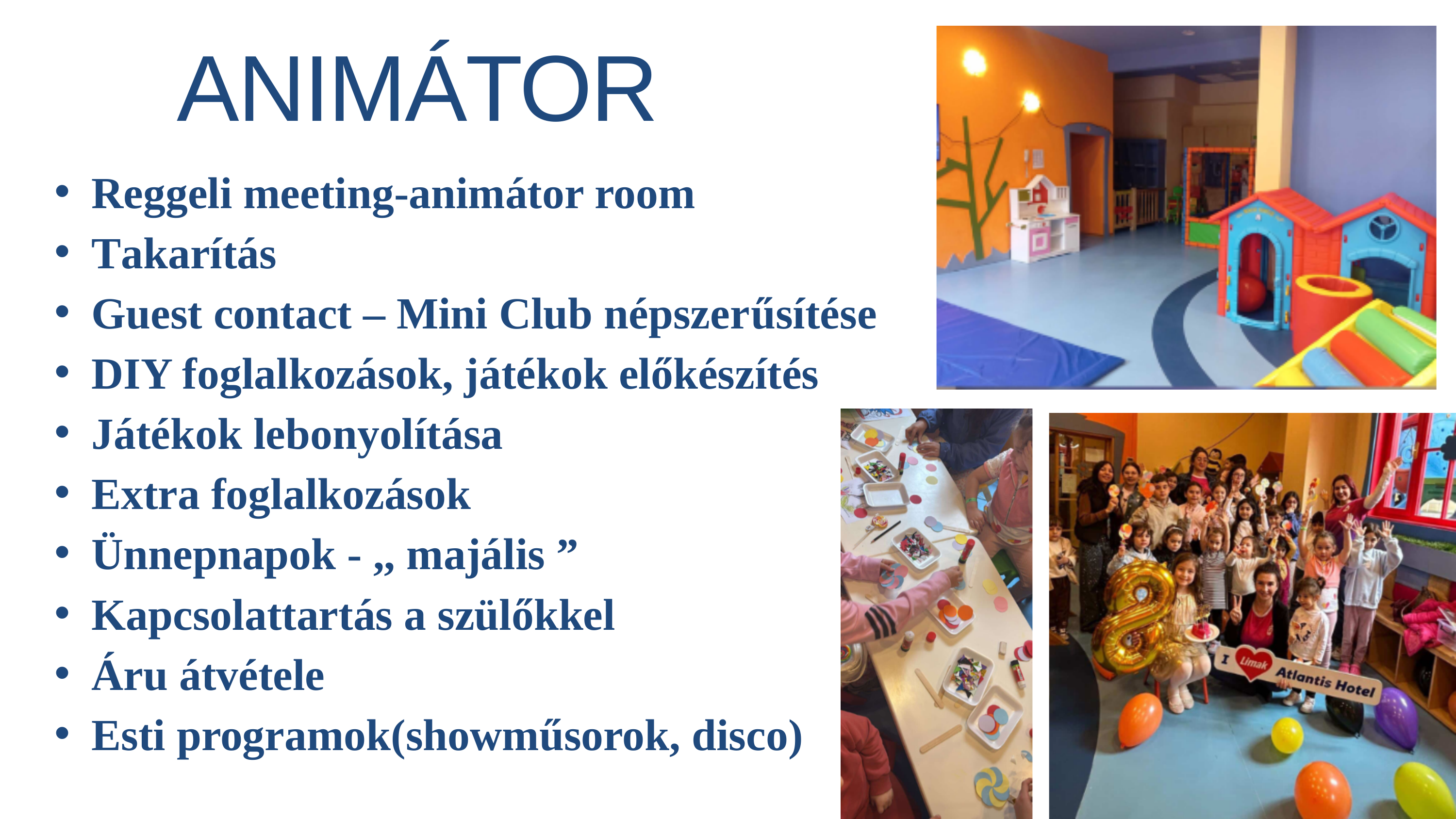

ANIMÁTOR

Reggeli meeting-animátor room
Takarítás
Guest contact – Mini Club népszerűsítése
DIY foglalkozások, játékok előkészítés
Játékok lebonyolítása
Extra foglalkozások
Ünnepnapok - ,, majális ”
Kapcsolattartás a szülőkkel
Áru átvétele
Esti programok(showműsorok, disco)